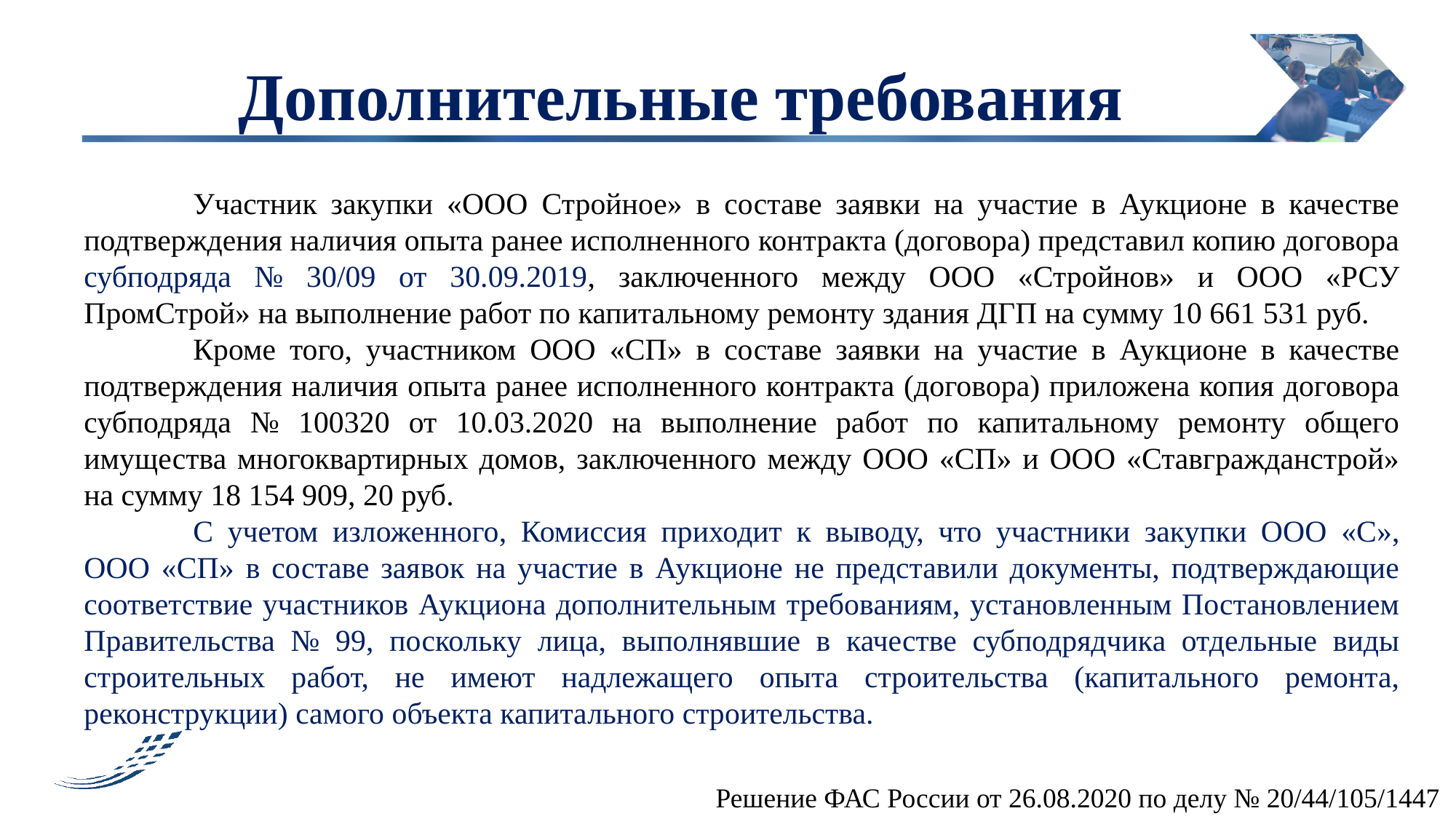

Дополнительные требования

	Участник закупки «ООО Стройное» в составе заявки на участие в Аукционе в качестве подтверждения наличия опыта ранее исполненного контракта (договора) представил копию договора субподряда № 30/09 от 30.09.2019, заключенного между ООО «Стройнов» и ООО «РСУ ПромСтрой» на выполнение работ по капитальному ремонту здания ДГП на сумму 10 661 531 руб.
	Кроме того, участником ООО «СП» в составе заявки на участие в Аукционе в качестве подтверждения наличия опыта ранее исполненного контракта (договора) приложена копия договора субподряда № 100320 от 10.03.2020 на выполнение работ по капитальному ремонту общего имущества многоквартирных домов, заключенного между ООО «СП» и ООО «Ставгражданстрой» на сумму 18 154 909, 20 руб.
	С учетом изложенного, Комиссия приходит к выводу, что участники закупки ООО «С», ООО «СП» в составе заявок на участие в Аукционе не представили документы, подтверждающие соответствие участников Аукциона дополнительным требованиям, установленным Постановлением Правительства № 99, поскольку лица, выполнявшие в качестве субподрядчика отдельные виды строительных работ, не имеют надлежащего опыта строительства (капитального ремонта, реконструкции) самого объекта капитального строительства.
Решение ФАС России от 26.08.2020 по делу № 20/44/105/1447